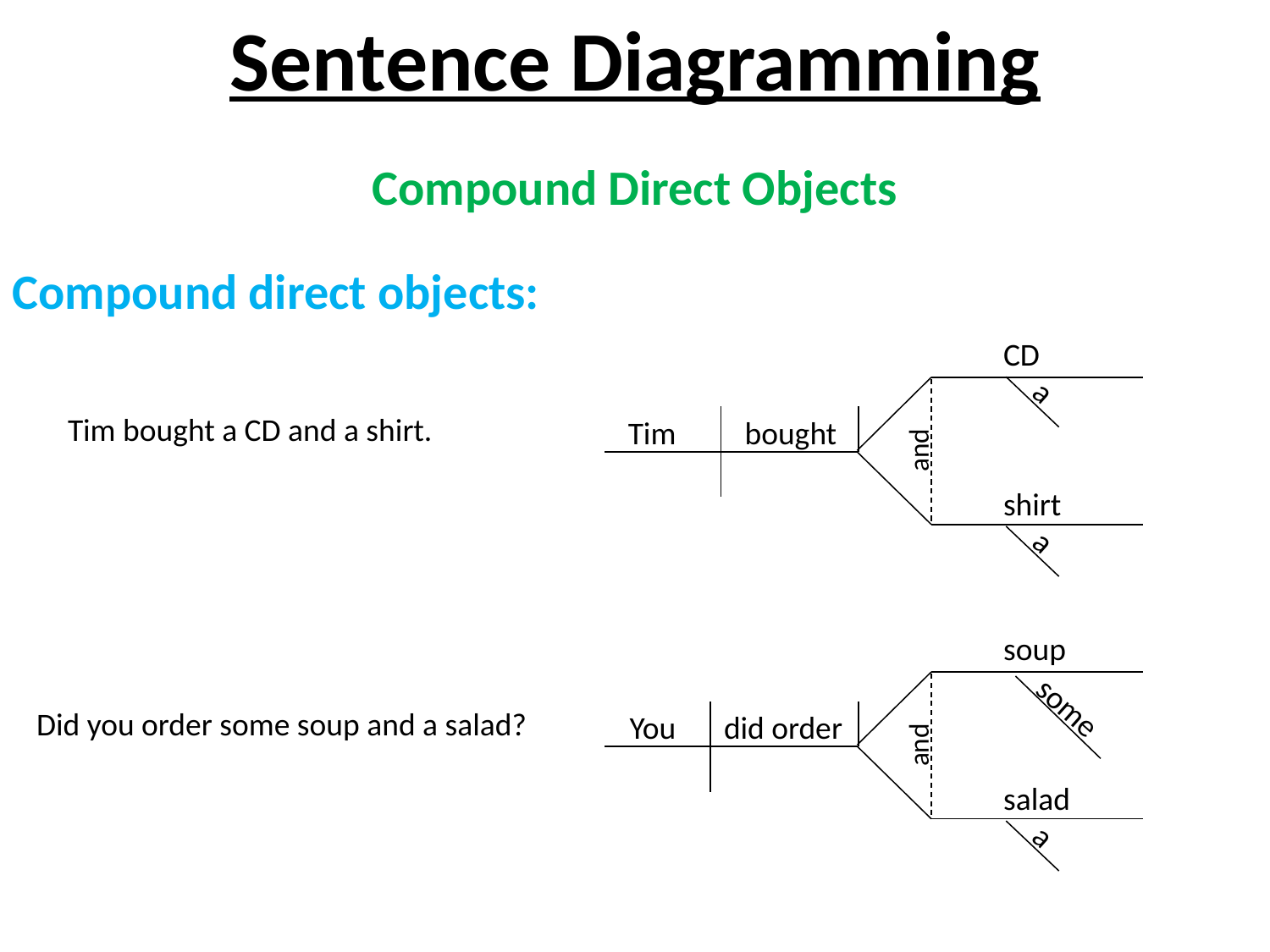

Sentence Diagramming
Compound Direct Objects
Compound direct objects:
CD
a
Tim bought a CD and a shirt.
Tim
bought
and
shirt
a
soup
some
Did you order some soup and a salad?
You
did order
and
salad
a